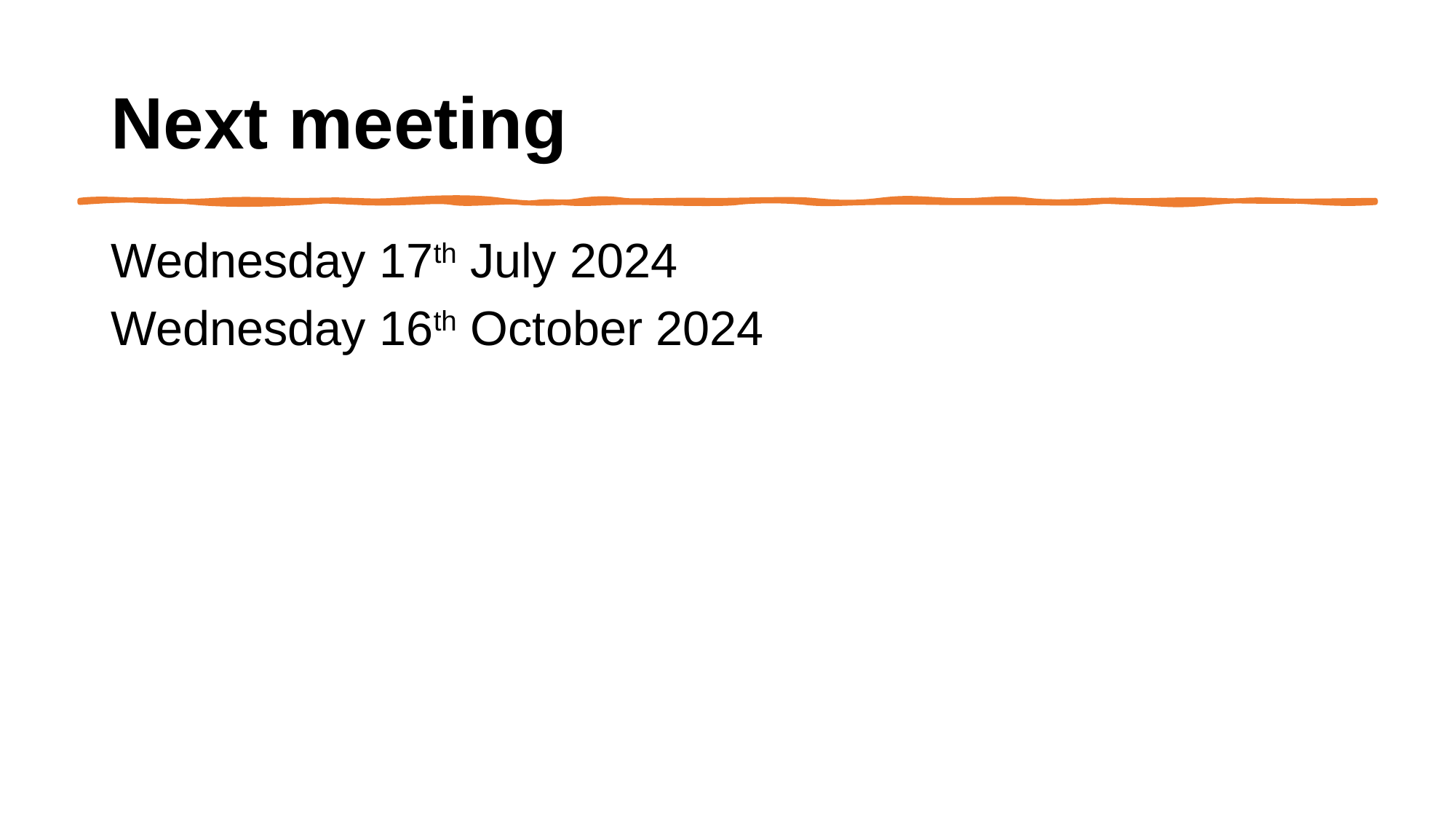

# Next meeting

Wednesday 17th July 2024
Wednesday 16th October 2024